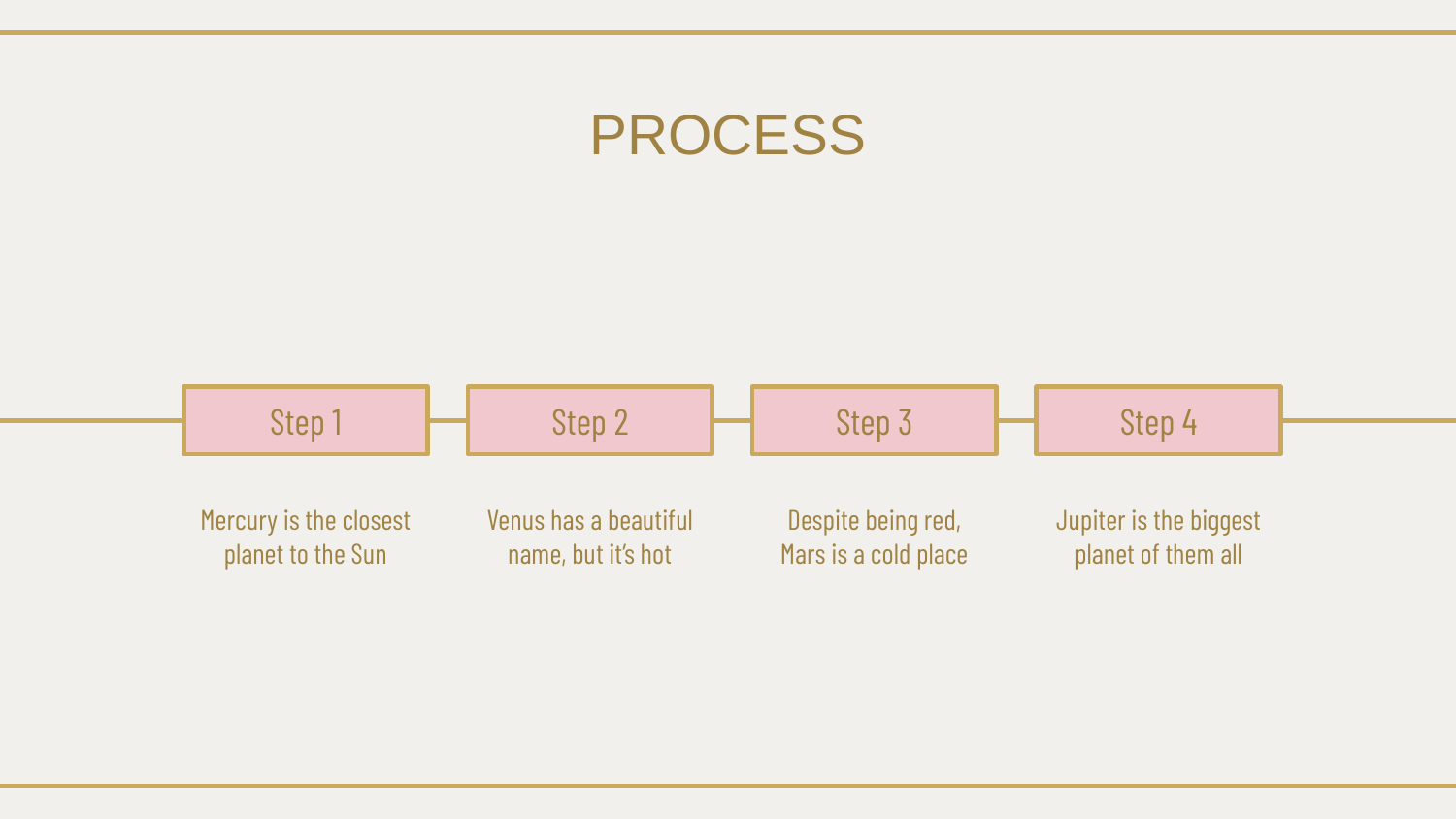

# PROCESS
Step 1
Step 2
Step 3
Step 4
Mercury is the closest planet to the Sun

Venus has a beautiful name, but it’s hot

Despite being red, Mars is a cold place
Jupiter is the biggest planet of them all